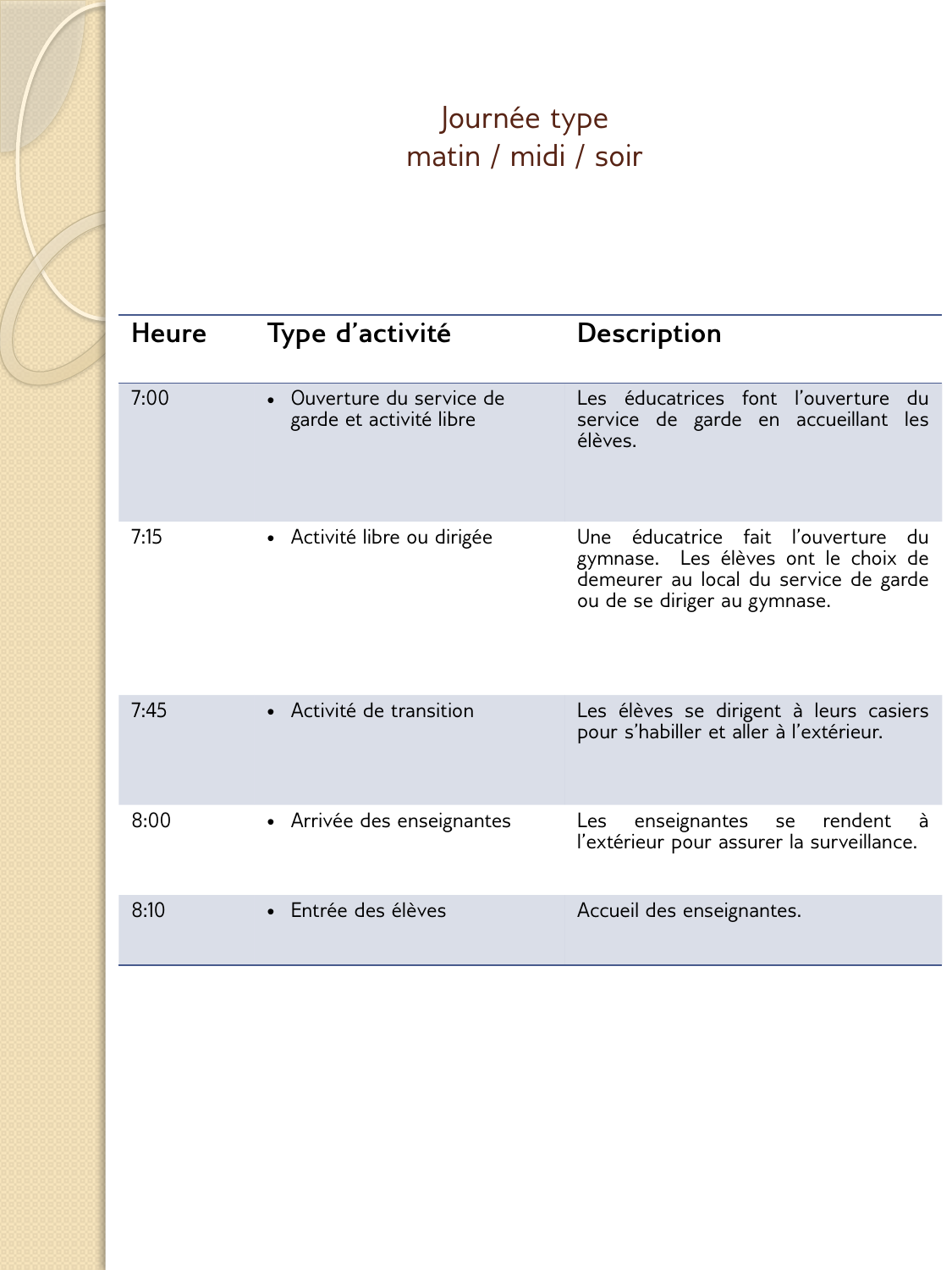

# Journée type matin / midi / soir
| Heure | Type d’activité | Description |
| --- | --- | --- |
| 7:00 | Ouverture du service de garde et activité libre | Les éducatrices font l’ouverture du service de garde en accueillant les élèves. |
| 7:15 | Activité libre ou dirigée | Une éducatrice fait l’ouverture du gymnase. Les élèves ont le choix de demeurer au local du service de garde ou de se diriger au gymnase. |
| 7:45 | Activité de transition | Les élèves se dirigent à leurs casiers pour s’habiller et aller à l’extérieur. |
| 8:00 | Arrivée des enseignantes | Les enseignantes se rendent à l’extérieur pour assurer la surveillance. |
| 8:10 | Entrée des élèves | Accueil des enseignantes. |
9